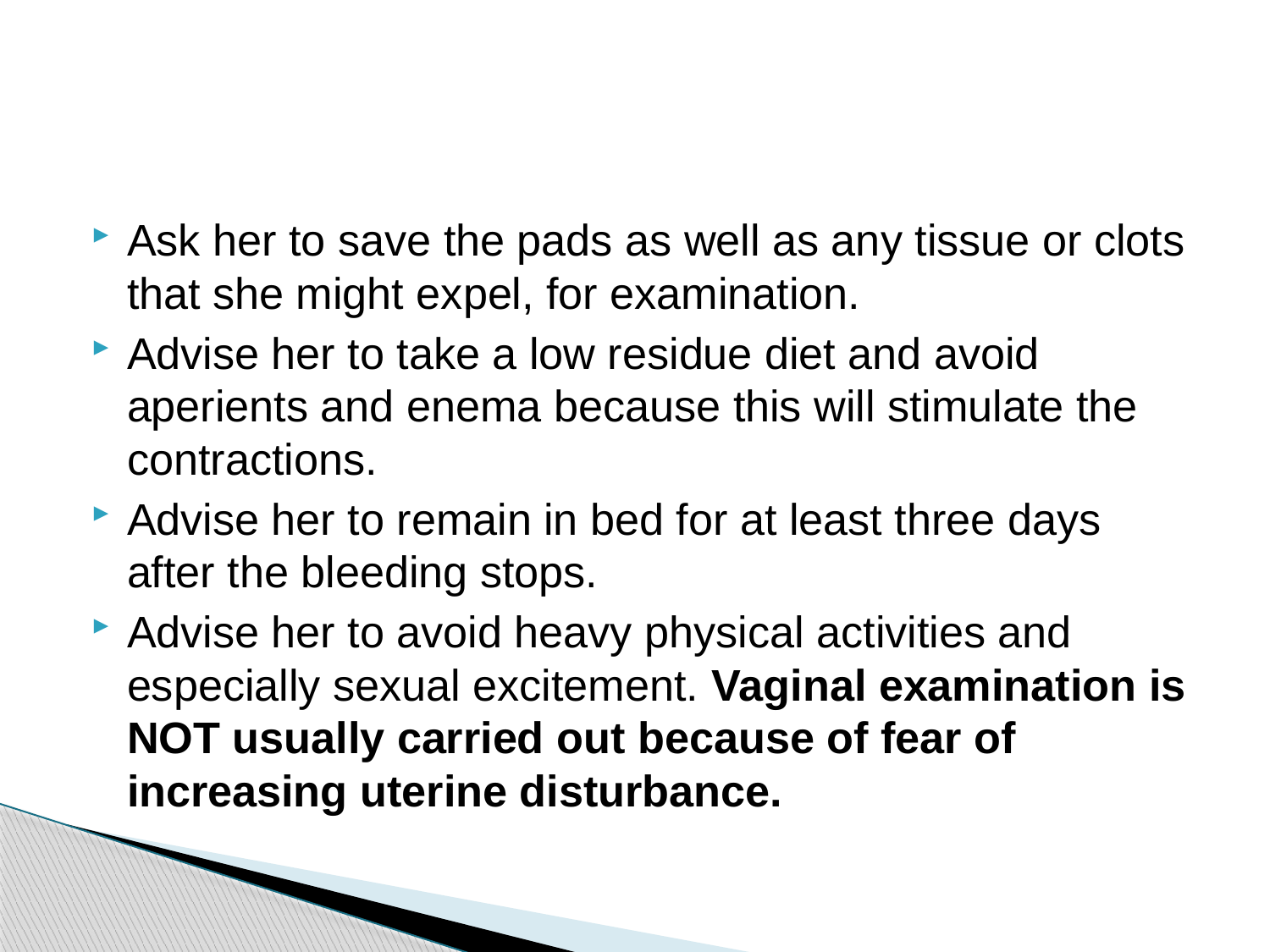

#
Ask her to save the pads as well as any tissue or clots that she might expel, for examination.
Advise her to take a low residue diet and avoid aperients and enema because this will stimulate the contractions.
Advise her to remain in bed for at least three days after the bleeding stops.
Advise her to avoid heavy physical activities and especially sexual excitement. Vaginal examination is NOT usually carried out because of fear of increasing uterine disturbance.

103